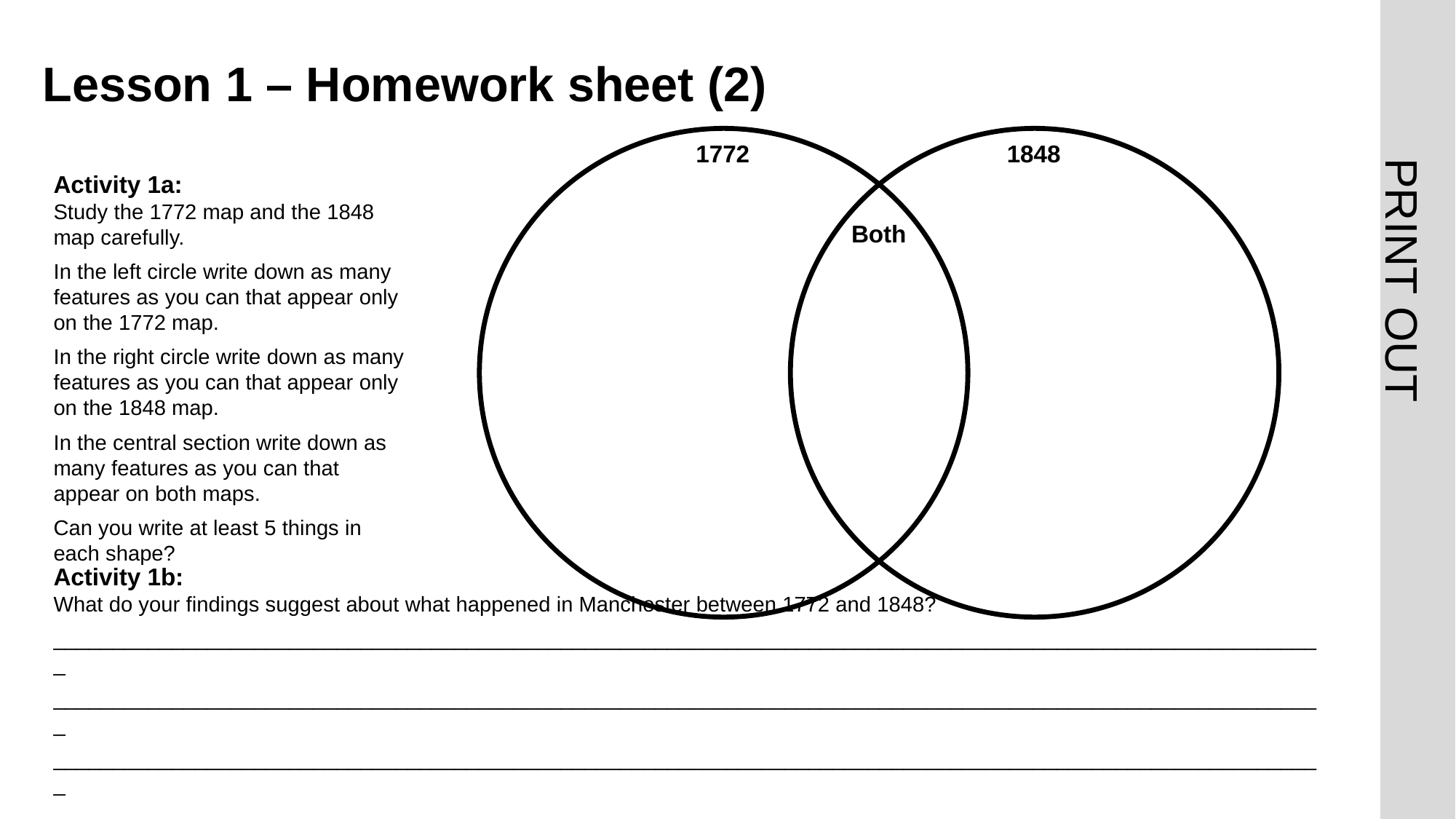

# Lesson 1 – Homework sheet (2)

1772
1848
Both
Activity 1a:
Study the 1772 map and the 1848 map carefully.
In the left circle write down as many features as you can that appear only on the 1772 map.
In the right circle write down as many features as you can that appear only on the 1848 map.
In the central section write down as many features as you can that appear on both maps.
Can you write at least 5 things in each shape?
Activity 1b:
What do your findings suggest about what happened in Manchester between 1772 and 1848?
____________________________________________________________________________________________________________
____________________________________________________________________________________________________________
____________________________________________________________________________________________________________
____________________________________________________________________________________________________________